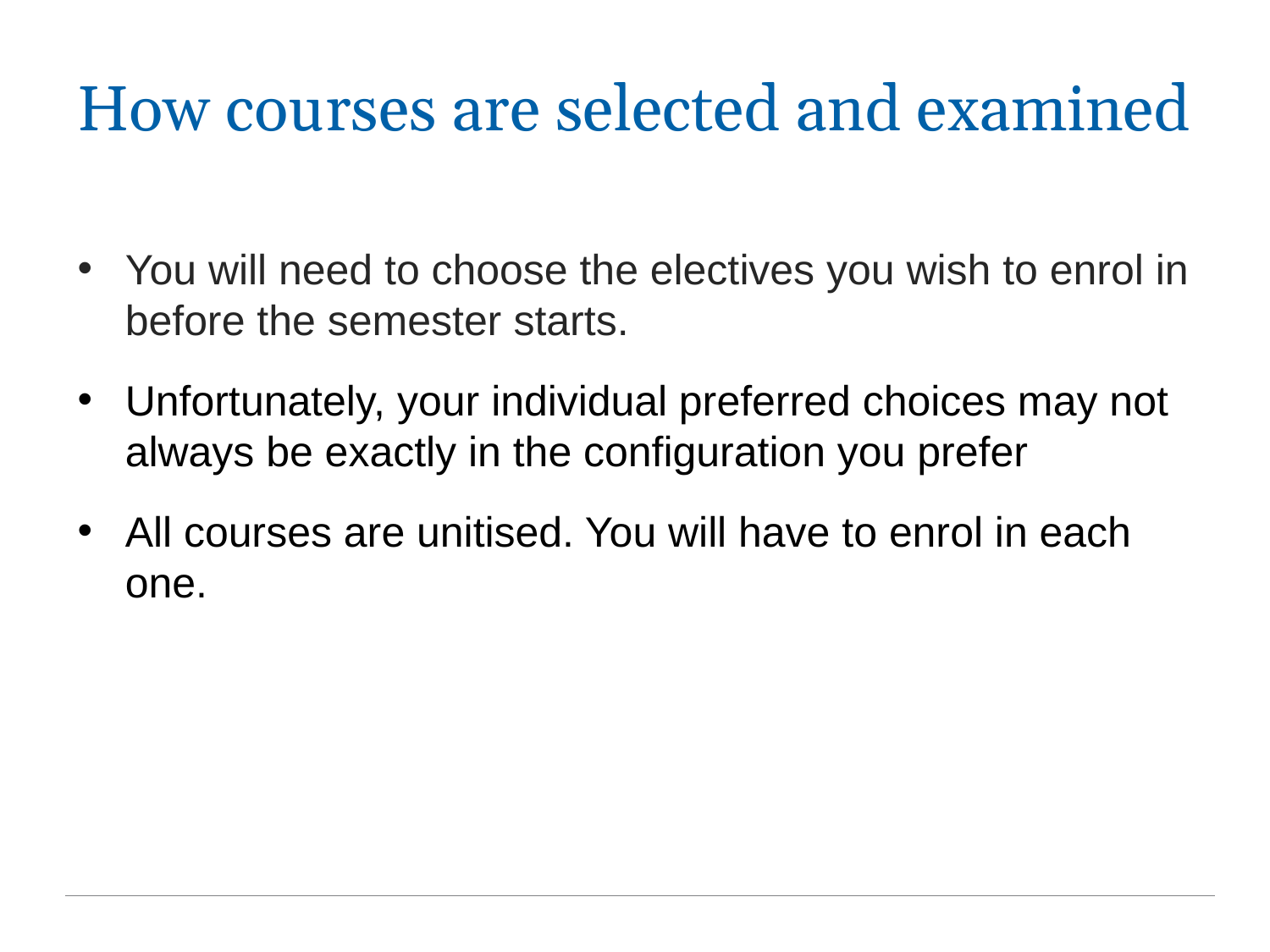

# How courses are selected and examined
You will need to choose the electives you wish to enrol in before the semester starts.
Unfortunately, your individual preferred choices may not always be exactly in the configuration you prefer
All courses are unitised. You will have to enrol in each one.